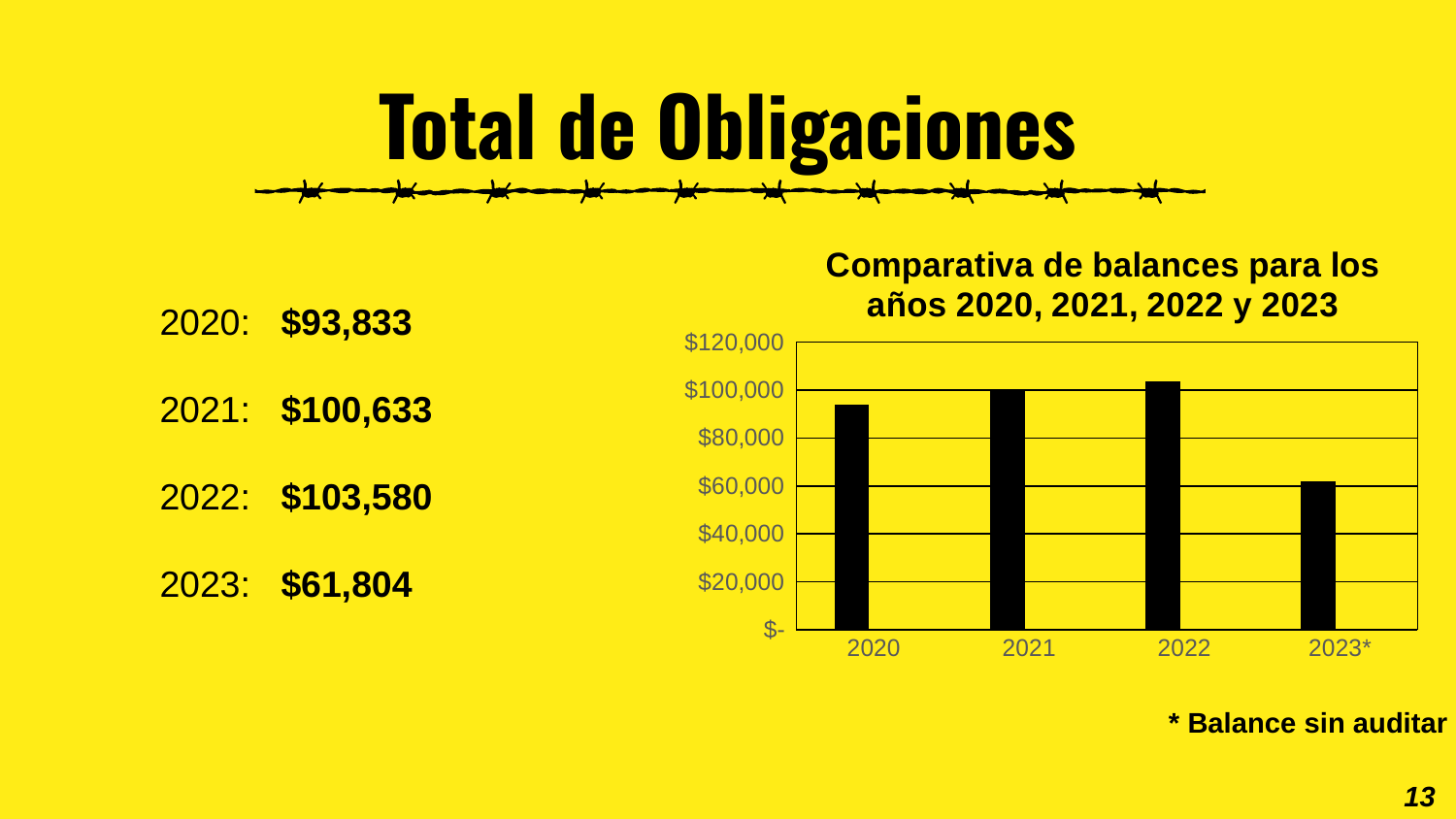

# Total de Obligaciones
2020:   $93,833

2021:   $100,633

2022:   $103,580

2023:   $61,804

### Chart: Comparativa de balances para los años 2020, 2021, 2022 y 2023

| Category | Column1 | Series 2 |
|---|---|---|
| 2020 | 93833.0 | None |
| 2021 | 100633.0 | None |
| 2022 | 103580.0 | None |
| 2023* | 61804.0 | None |
* Balance sin auditar

13